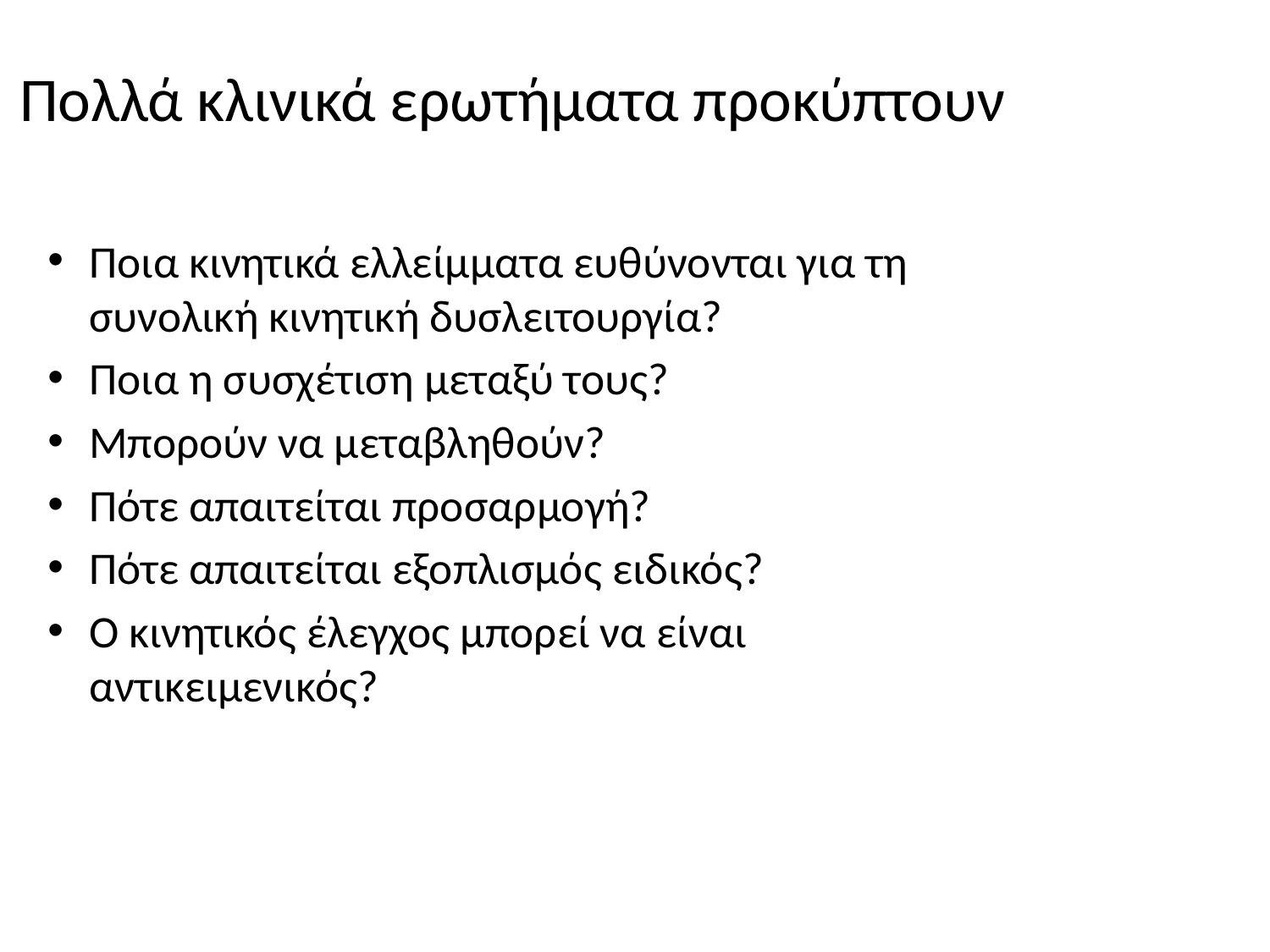

# Πολλά κλινικά ερωτήματα προκύπτουν
Ποια κινητικά ελλείμματα ευθύνονται για τη συνολική κινητική δυσλειτουργία?
Ποια η συσχέτιση μεταξύ τους?
Μπορούν να μεταβληθούν?
Πότε απαιτείται προσαρμογή?
Πότε απαιτείται εξοπλισμός ειδικός?
Ο κινητικός έλεγχος μπορεί να είναι αντικειμενικός?